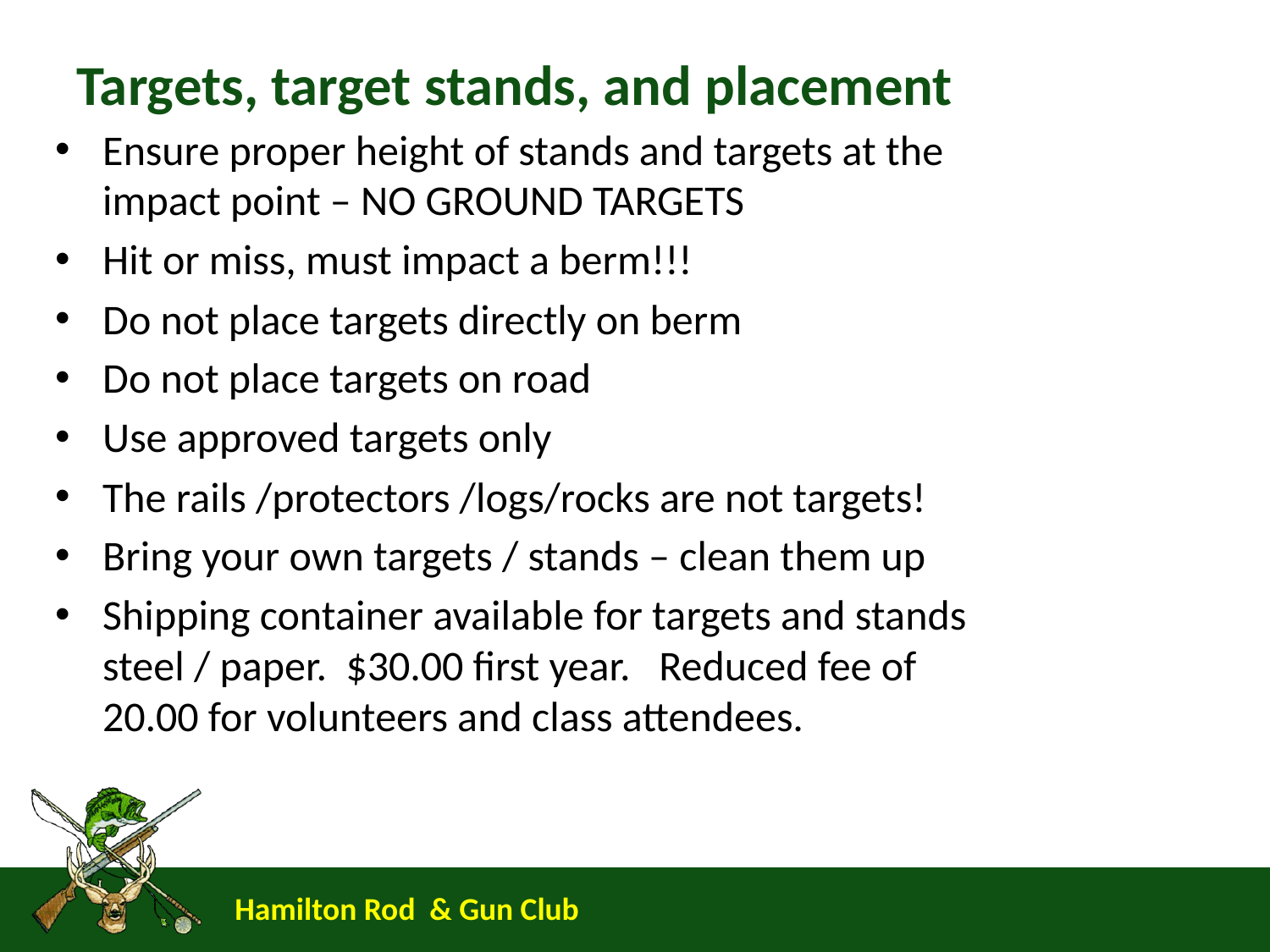

# Targets, target stands, and placement
Ensure proper height of stands and targets at the impact point – NO GROUND TARGETS
Hit or miss, must impact a berm!!!
Do not place targets directly on berm
Do not place targets on road
Use approved targets only
The rails /protectors /logs/rocks are not targets!
Bring your own targets / stands – clean them up
Shipping container available for targets and stands steel / paper.  $30.00 first year.   Reduced fee of 20.00 for volunteers and class attendees.